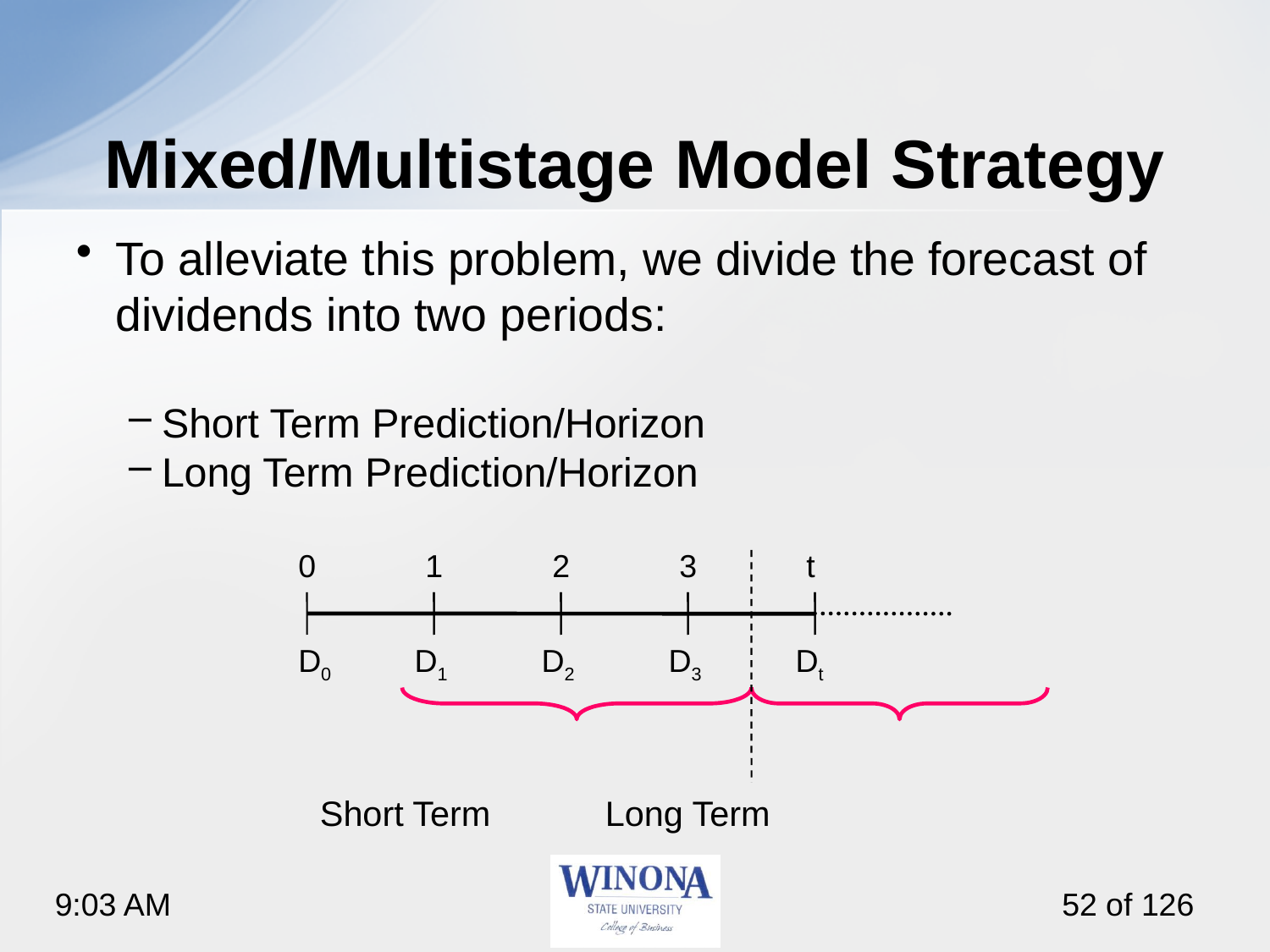

# Mixed/Multistage Model Strategy
To alleviate this problem, we divide the forecast of dividends into two periods:

Short Term Prediction/Horizon
Long Term Prediction/Horizon

		              Short Term	       Long Term

0
1
2
3
t

D0
D1
D2
D3
Dt